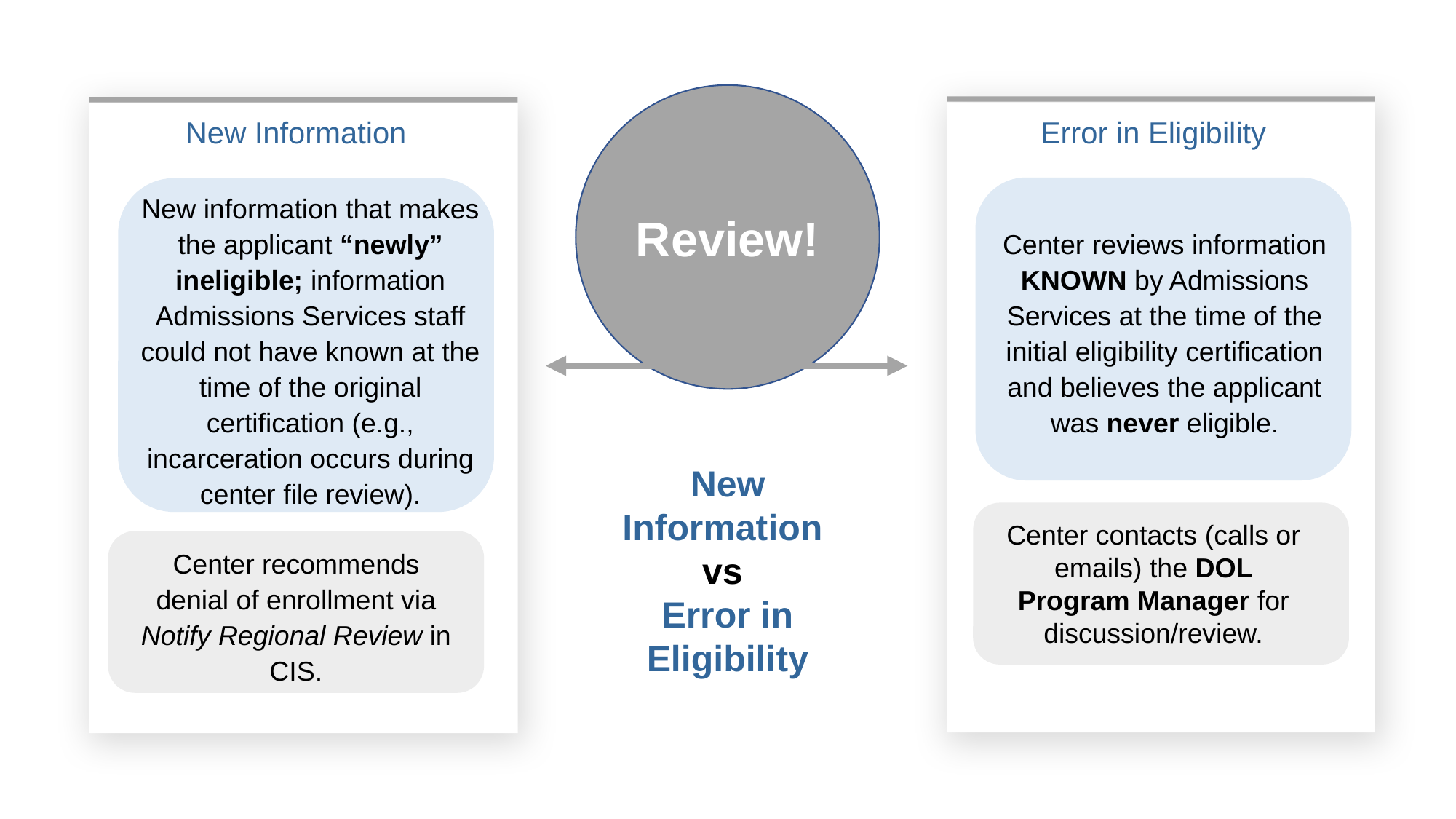

Review!

Error in Eligibility
New Information

New information that makes the applicant “newly” ineligible; information Admissions Services staff could not have known at the time of the original certification (e.g., incarceration occurs during center file review).
Center reviews information KNOWN by Admissions Services at the time of the initial eligibility certification and believes the applicant was never eligible.
New Information
vs
Error in Eligibility

Center contacts (calls or emails) the DOL Program Manager for discussion/review.

Center recommends denial of enrollment via Notify Regional Review in CIS.